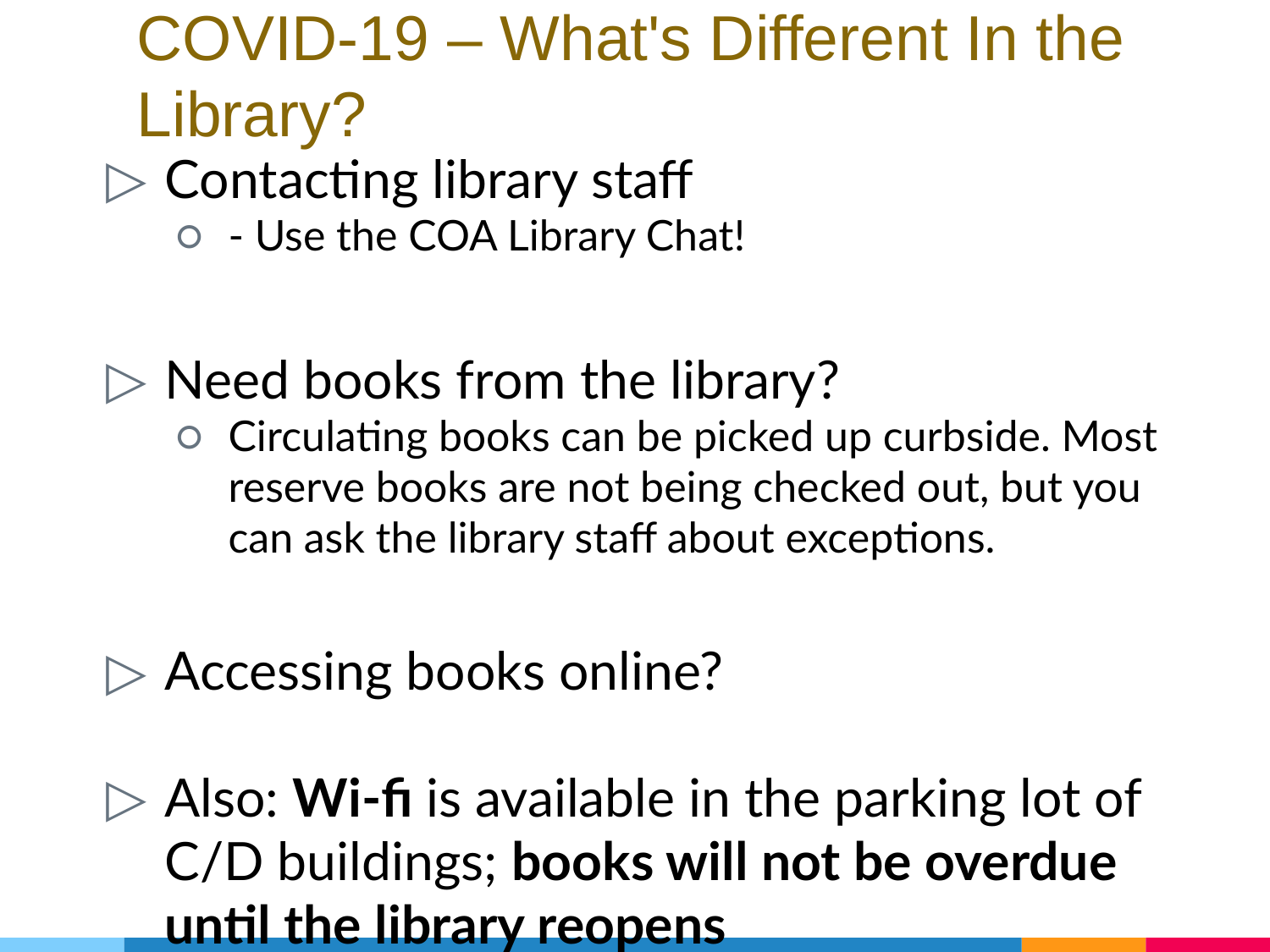

# COVID-19 – What's Different In the Library?
Contacting library staff
- Use the COA Library Chat!

Need books from the library?
Circulating books can be picked up curbside. Most reserve books are not being checked out, but you can ask the library staff about exceptions.

Accessing books online?

Also: Wi-fi is available in the parking lot of C/D buildings; books will not be overdue until the library reopens